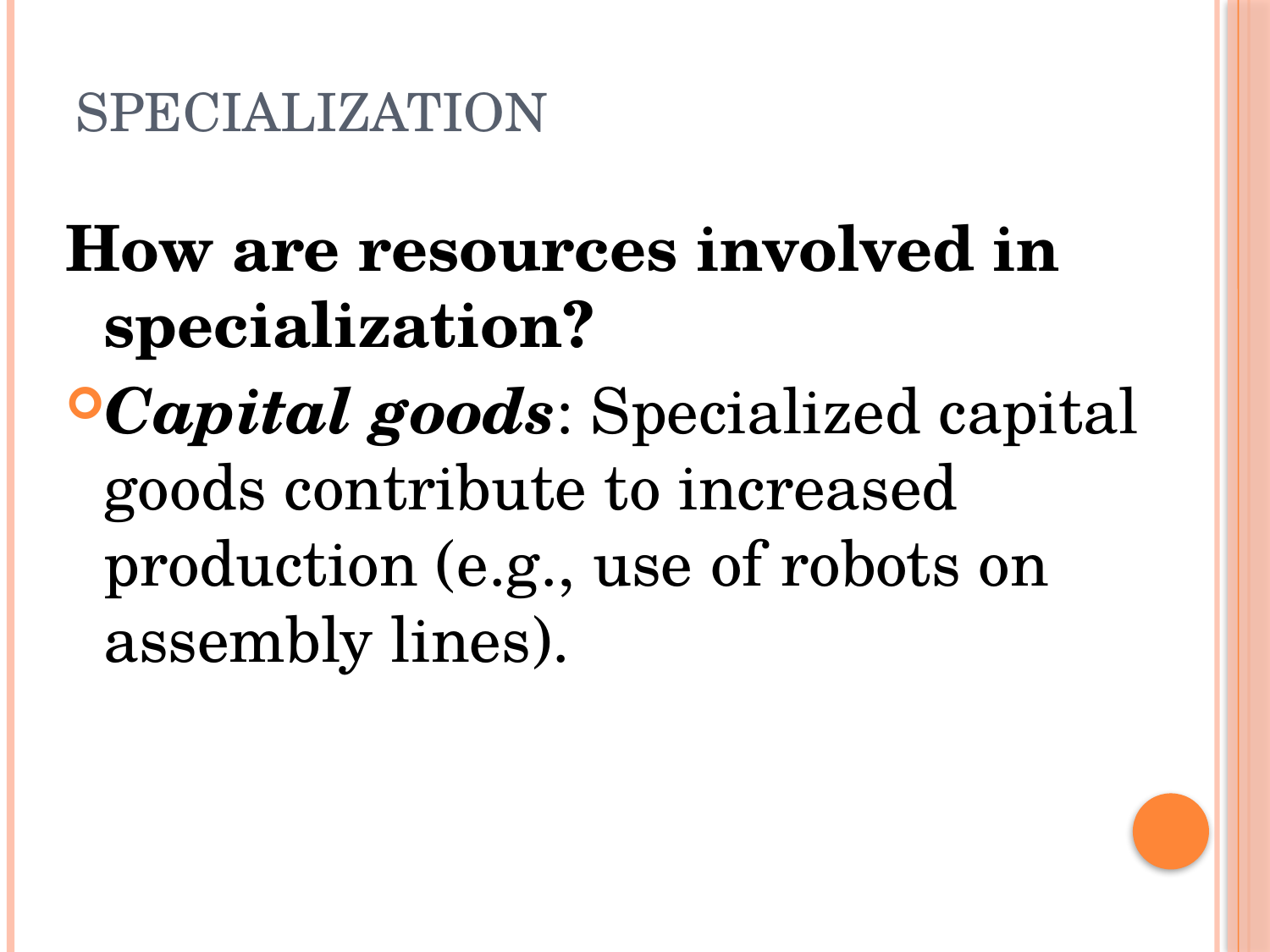

# Specialization
How are resources involved in specialization?
Capital goods: Specialized capital goods contribute to increased production (e.g., use of robots on assembly lines).